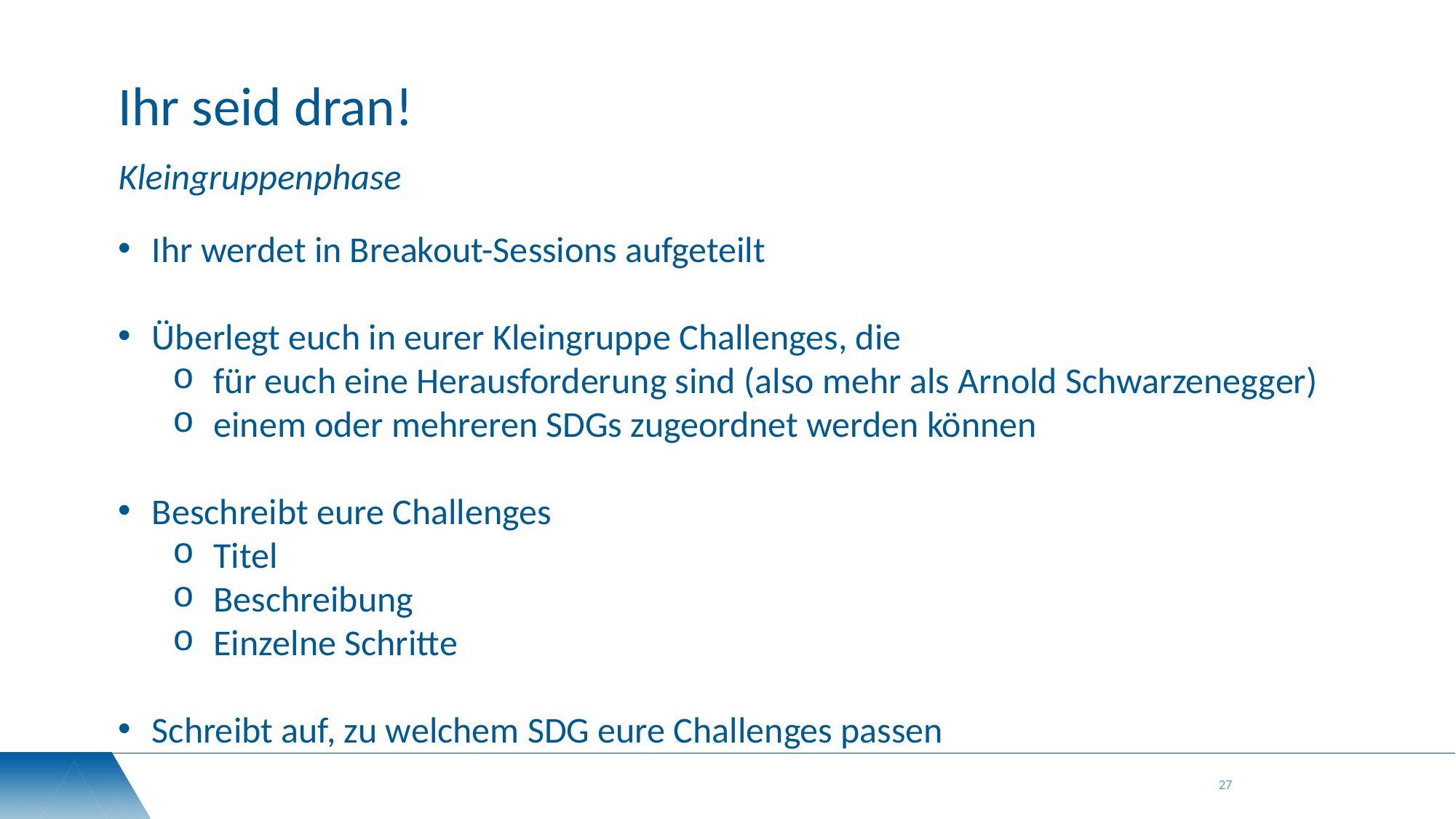

# Ihr seid dran!
Kleingruppenphase
Ihr werdet in Breakout-Sessions aufgeteilt

Überlegt euch in eurer Kleingruppe Challenges, die
für euch eine Herausforderung sind (also mehr als Arnold Schwarzenegger)
einem oder mehreren SDGs zugeordnet werden können

Beschreibt eure Challenges
Titel
Beschreibung
Einzelne Schritte

Schreibt auf, zu welchem SDG eure Challenges passen

27